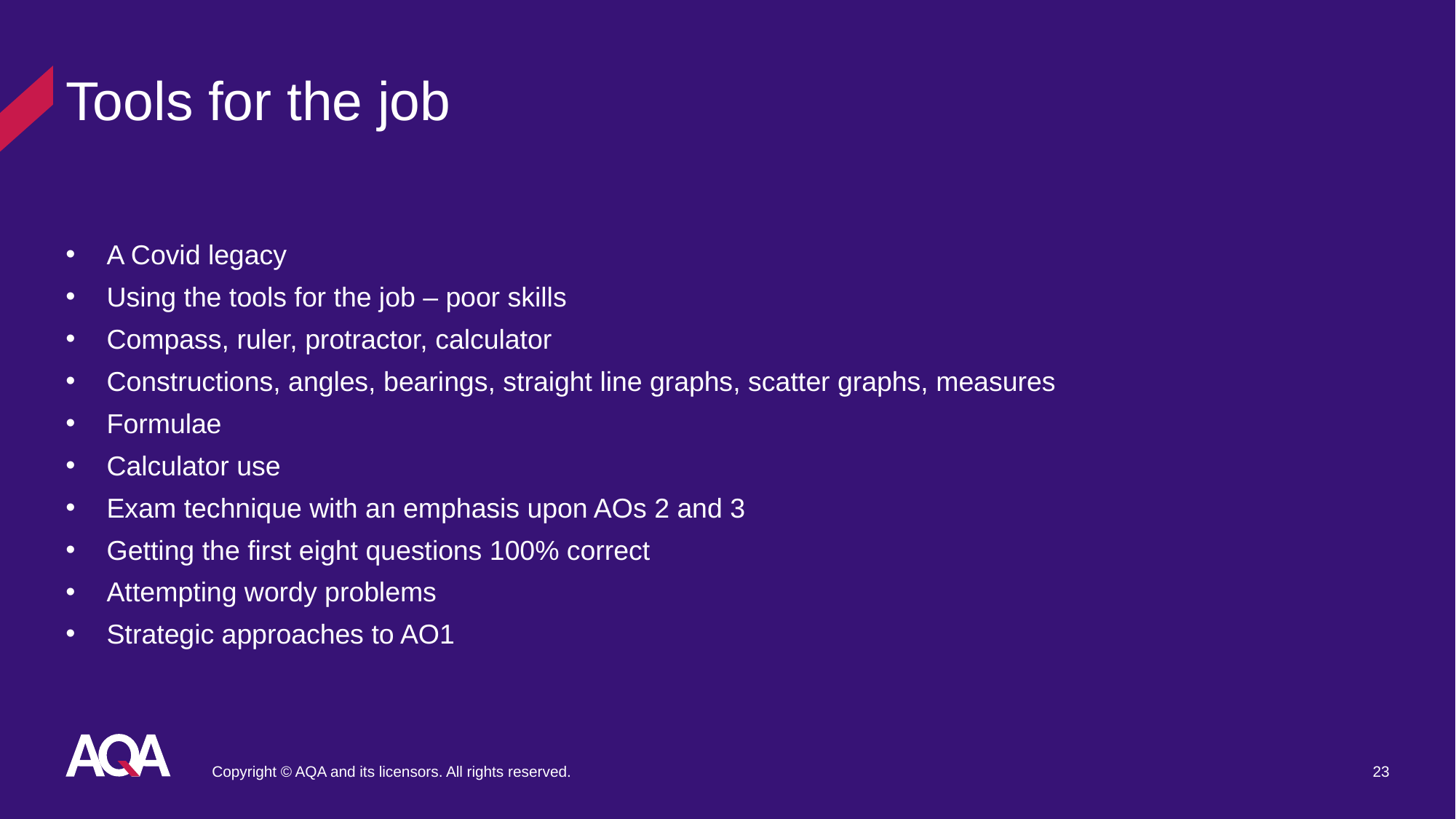

# Tools for the job
A Covid legacy
Using the tools for the job – poor skills
Compass, ruler, protractor, calculator
Constructions, angles, bearings, straight line graphs, scatter graphs, measures
Formulae
Calculator use
Exam technique with an emphasis upon AOs 2 and 3
Getting the first eight questions 100% correct
Attempting wordy problems
Strategic approaches to AO1

Copyright © AQA and its licensors. All rights reserved.
23